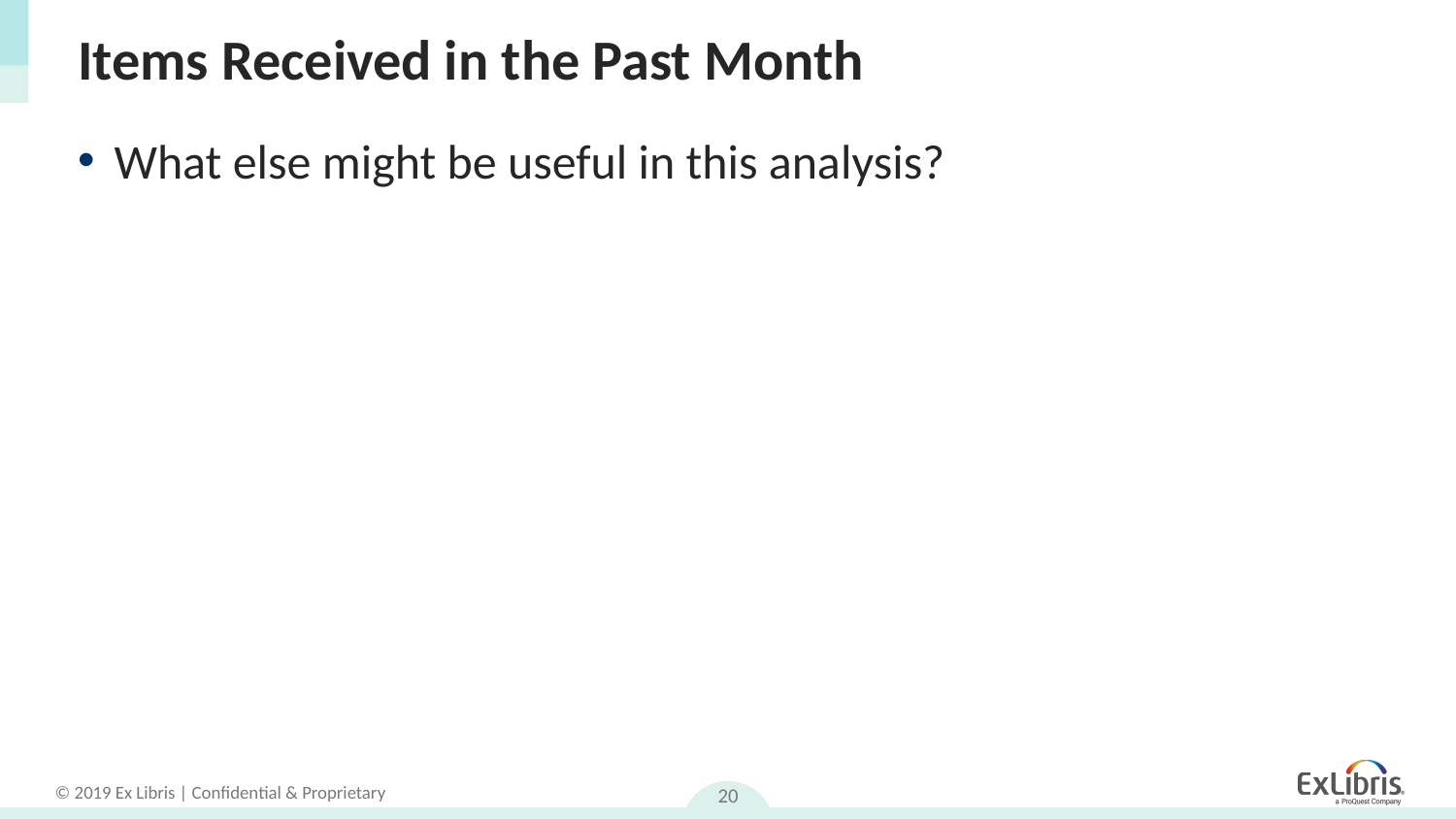

# Items Received in the Past Month
What else might be useful in this analysis?

20